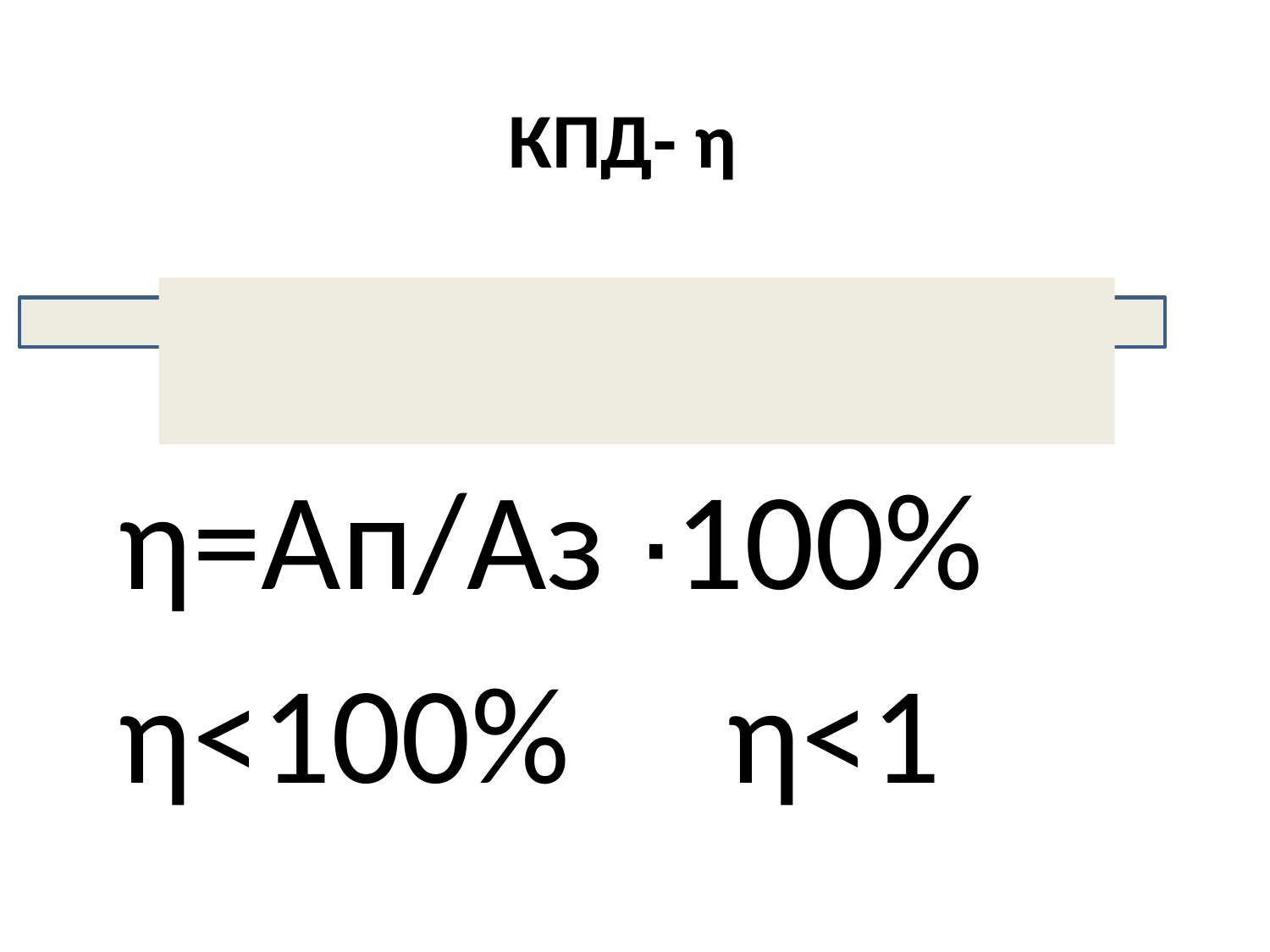

# КПД- η

η=Ап/Аз ∙100%
η<100%     η<1

кКК